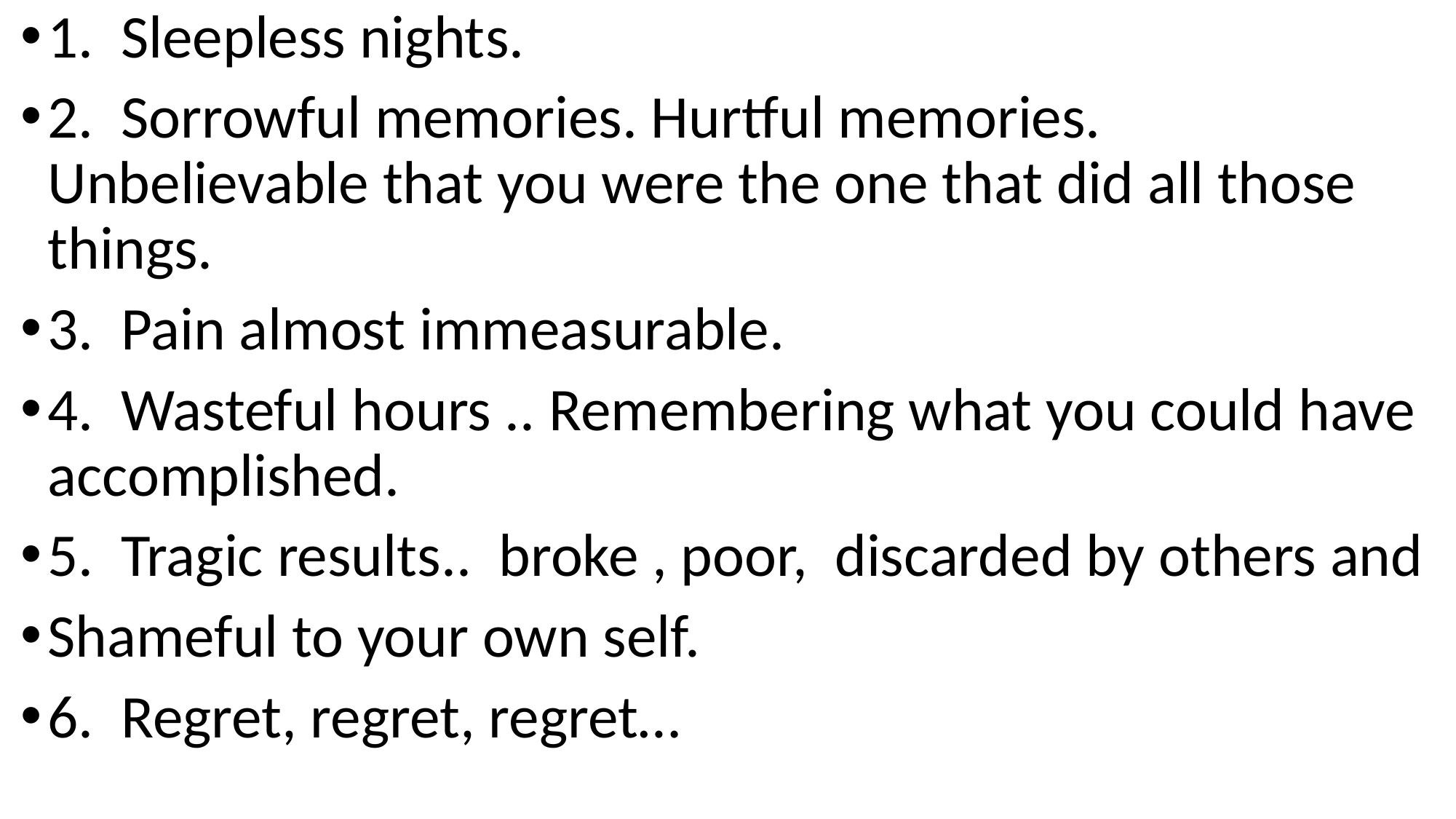

1.  Sleepless nights.
2.  Sorrowful memories. Hurtful memories.  Unbelievable that you were the one that did all those things.
3.  Pain almost immeasurable.
4.  Wasteful hours .. Remembering what you could have accomplished.
5.  Tragic results..  broke , poor,  discarded by others and
Shameful to your own self.
6.  Regret, regret, regret…